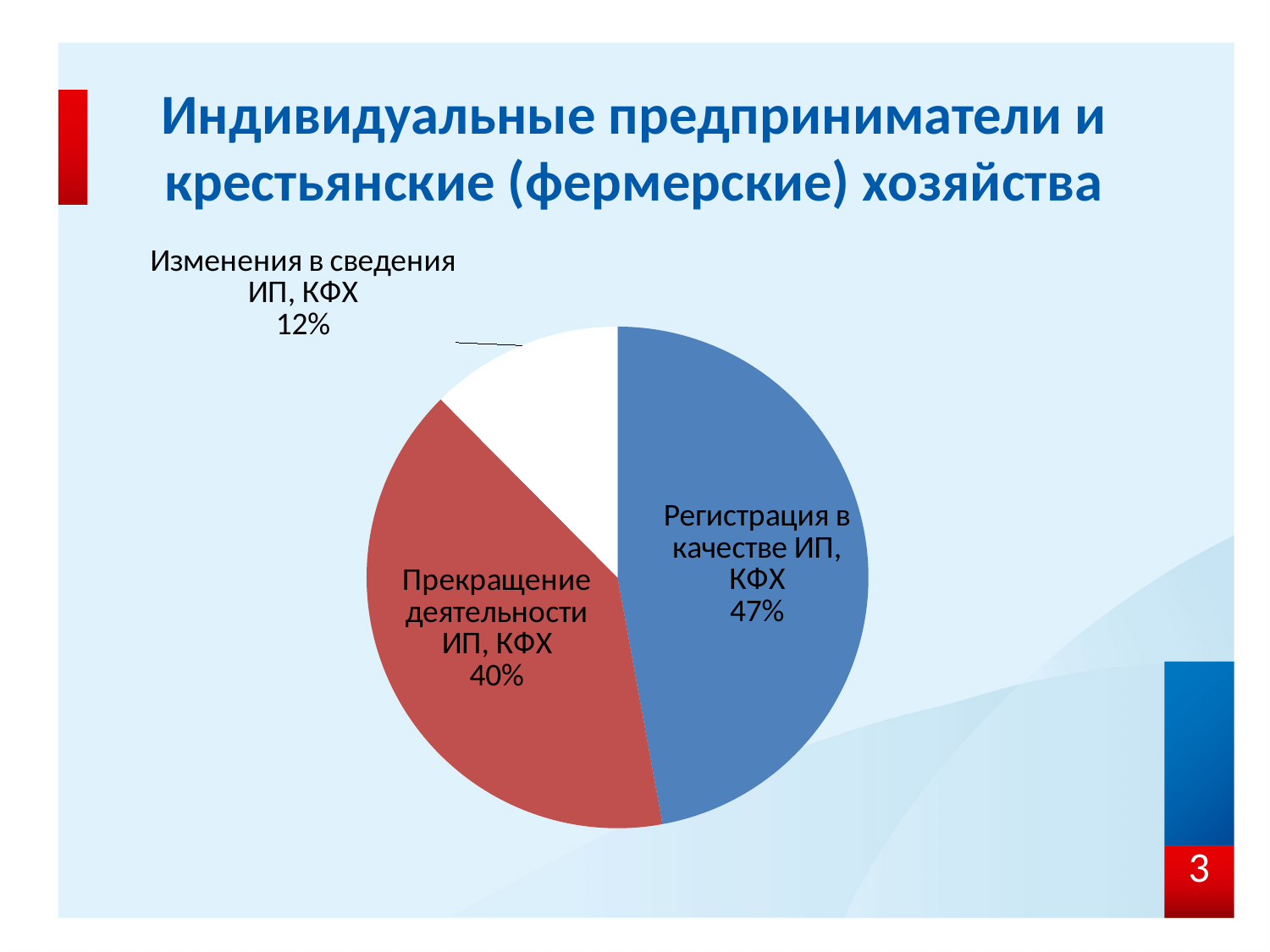

# Индивидуальные предприниматели и крестьянские (фермерские) хозяйства

### Chart

| Category | Столбец1 |
|---|---|
| Регистрация в качестве ИП, КФХ | 5353.0 |
| Прекращение деятельности ИП, КФХ | 4592.0 |
| Изменения в сведения ИП, КФХ | 1413.0 |

3